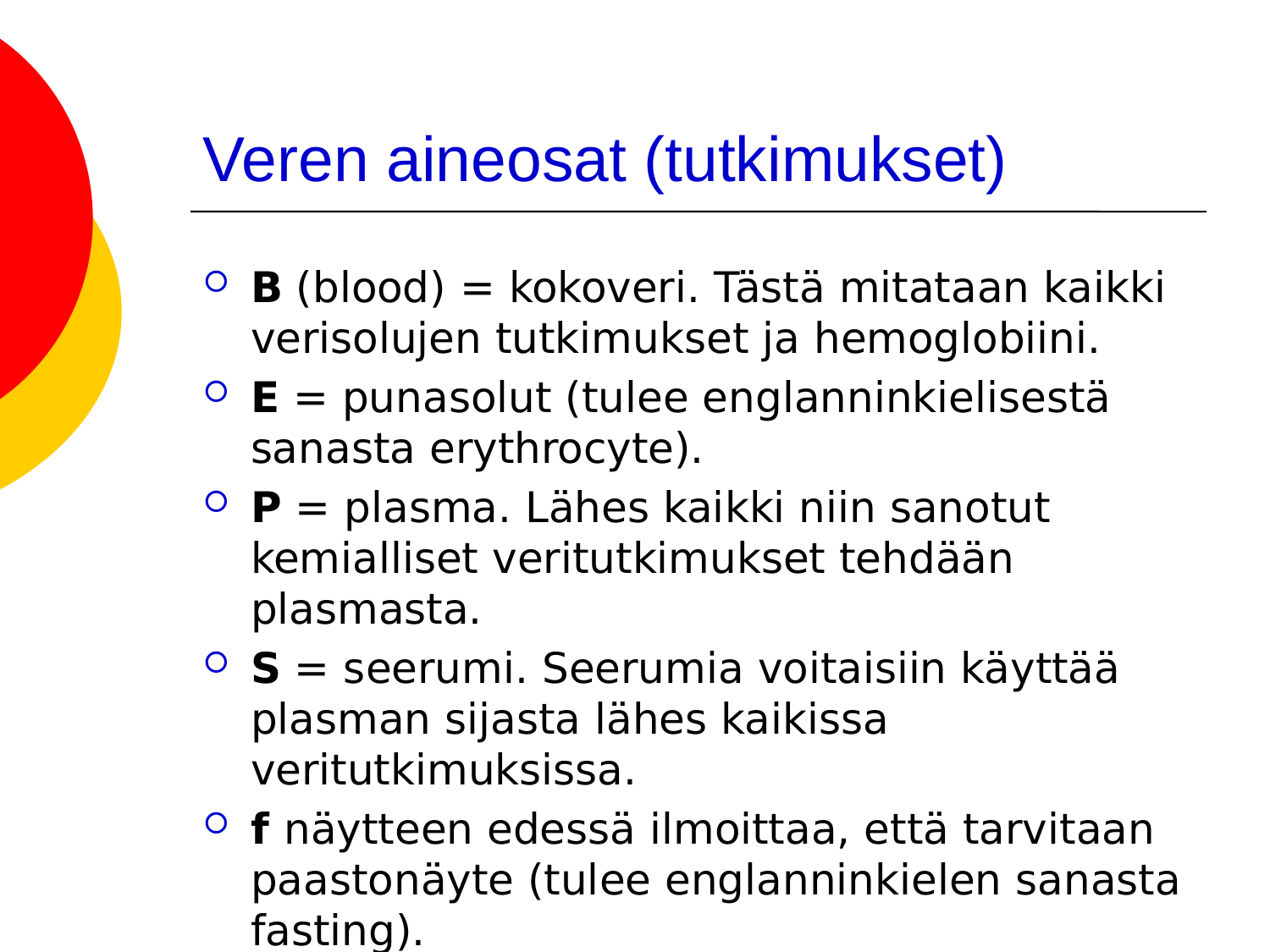

# Veren aineosat (tutkimukset)
B (blood) = kokoveri. Tästä mitataan kaikki verisolujen tutkimukset ja hemoglobiini.
E = punasolut (tulee englanninkielisestä sanasta erythrocyte).
P = plasma. Lähes kaikki niin sanotut kemialliset veritutkimukset tehdään plasmasta.
S = seerumi. Seerumia voitaisiin käyttää plasman sijasta lähes kaikissa veritutkimuksissa.
f näytteen edessä ilmoittaa, että tarvitaan paastonäyte (tulee englanninkielen sanasta fasting).